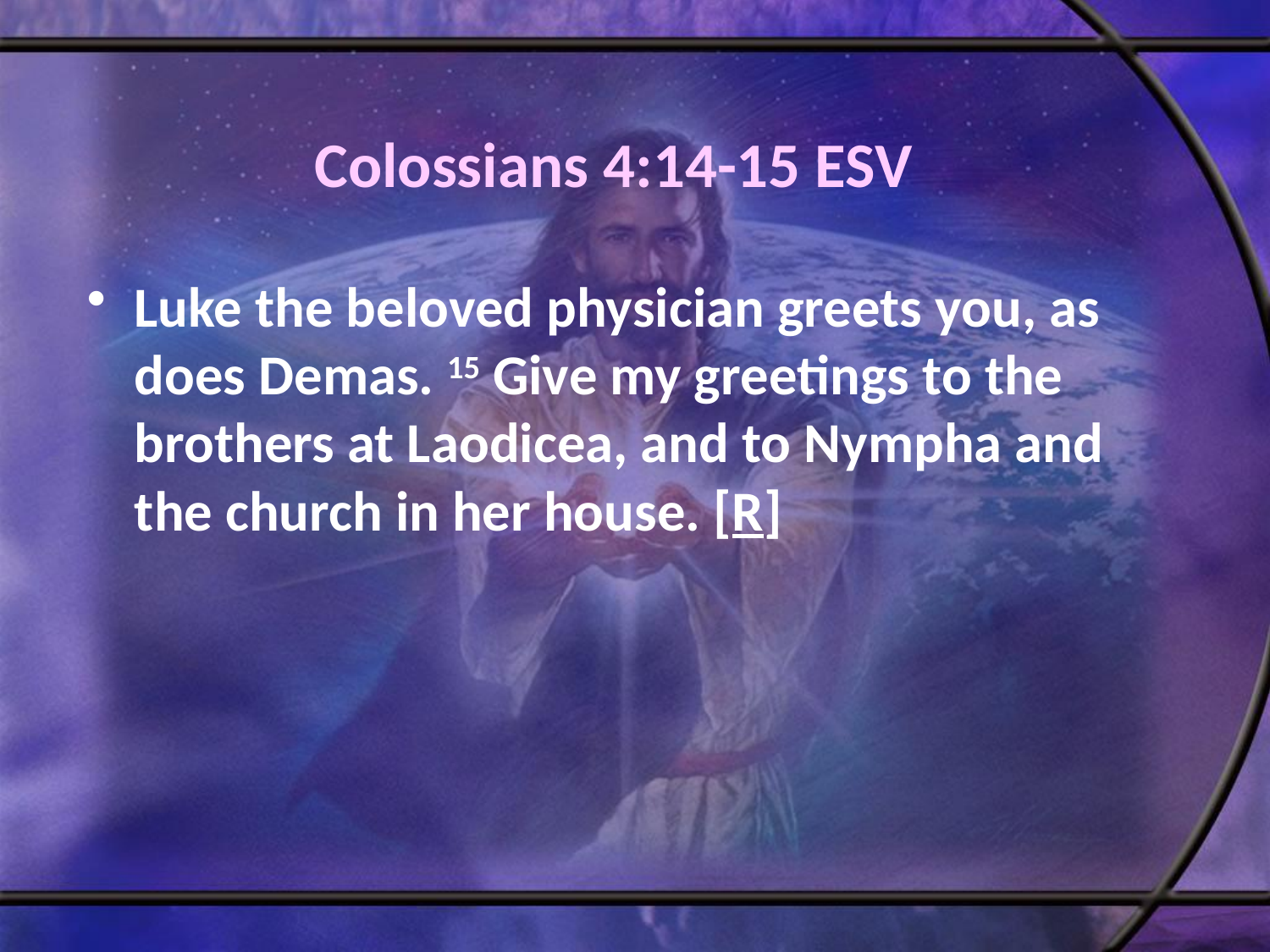

# Colossians 4:14-15 ESV
Luke the beloved physician greets you, as does Demas. 15 Give my greetings to the brothers at Laodicea, and to Nympha and the church in her house. [R]